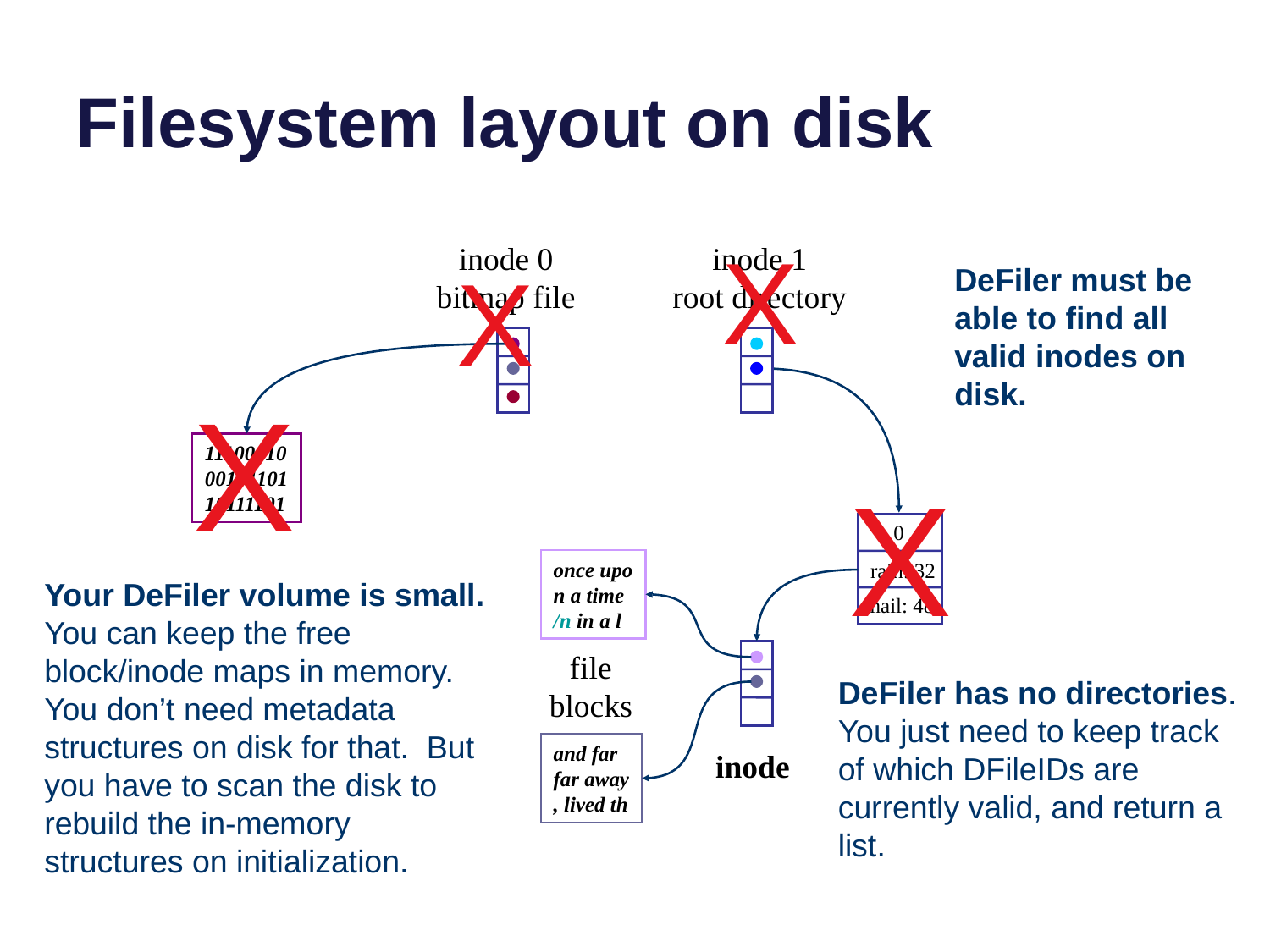

# Filesystem layout on disk
X
inode 0
bitmap file

11100010
00101101
10111101
inode 1
root directory

X
DeFiler must be able to find all valid inodes on disk.
X
X
0

rain: 32
hail: 48
once upo
n a time
/n in a l
Your DeFiler volume is small. You can keep the free block/inode maps in memory.   You don’t need metadata structures on disk for that.  But you have to scan the disk to rebuild the in-memory structures on initialization.
file blocks

DeFiler has no directories.
You just need to keep track of which DFileIDs are currently valid, and return a list.

and far
far away
, lived th
inode